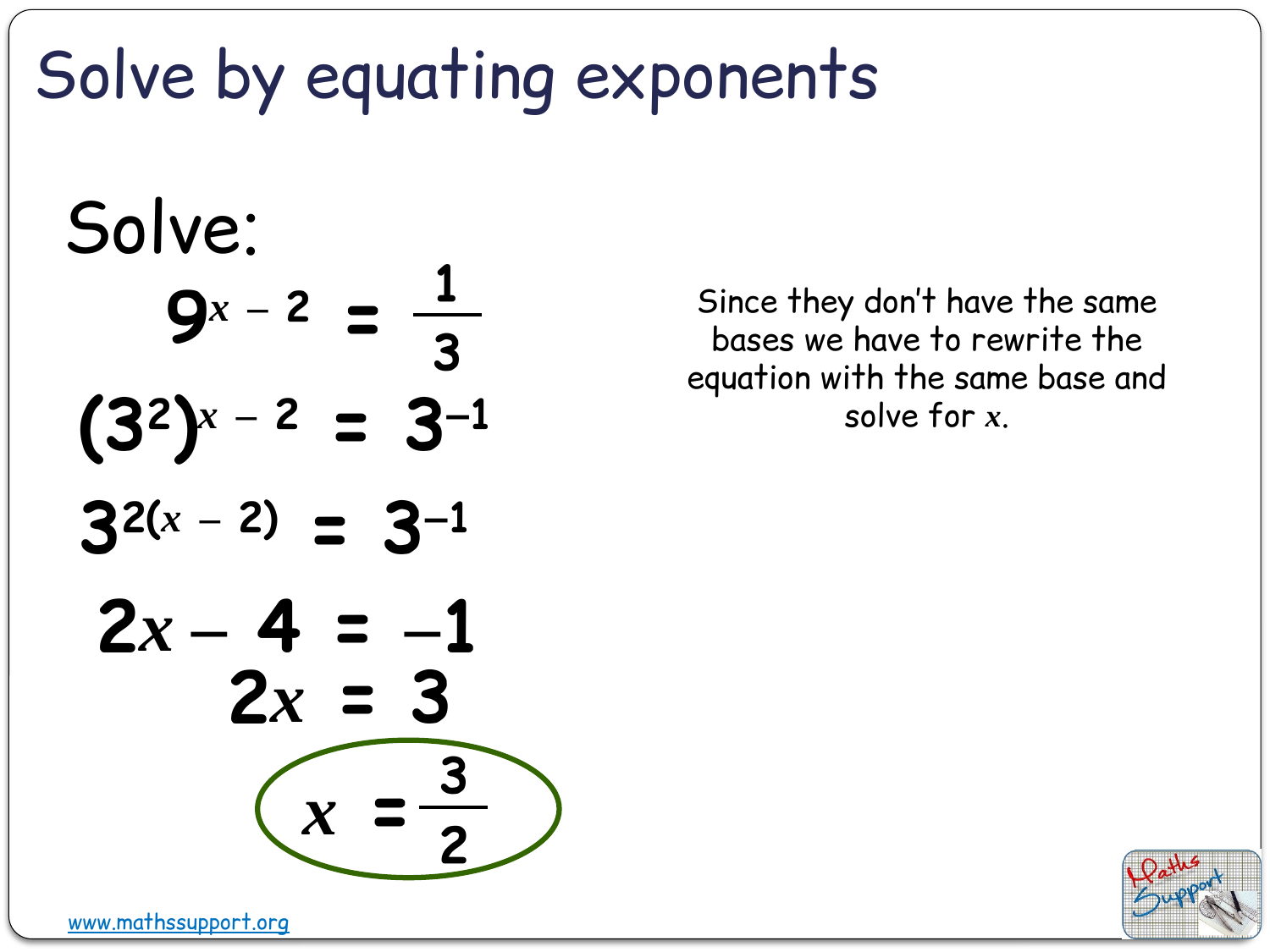

# Solve by equating exponents
Solve:
1
9x ‒ 2 =
Since they don’t have the same bases we have to rewrite the equation with the same base and solve for x.
3
(32)x ‒ 2 = 3‒1
32(x ‒ 2) = 3‒1
2x ‒ 4 = ‒1
2x = 3
3

x =
2